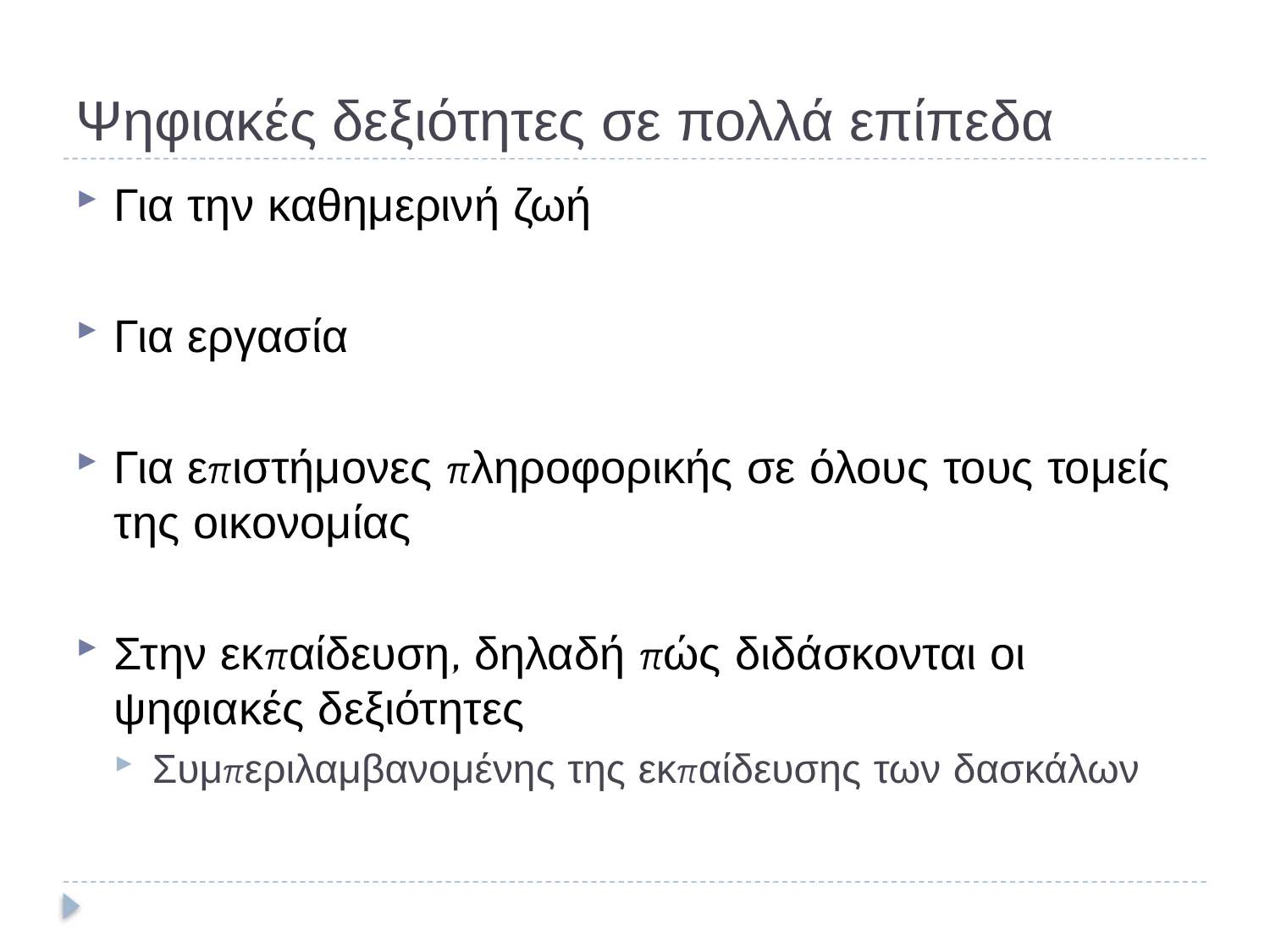

# Ψηφιακές δεξιότητες σε πολλά επίπεδα
Για την καθημερινή ζωή

Για εργασία

Για επιστήμονες πληροφορικής σε όλους τους τομείς της οικονομίας

Στην εκπαίδευση, δηλαδή πώς διδάσκονται οι ψηφιακές δεξιότητες
Συμπεριλαμβανομένης της εκπαίδευσης των δασκάλων